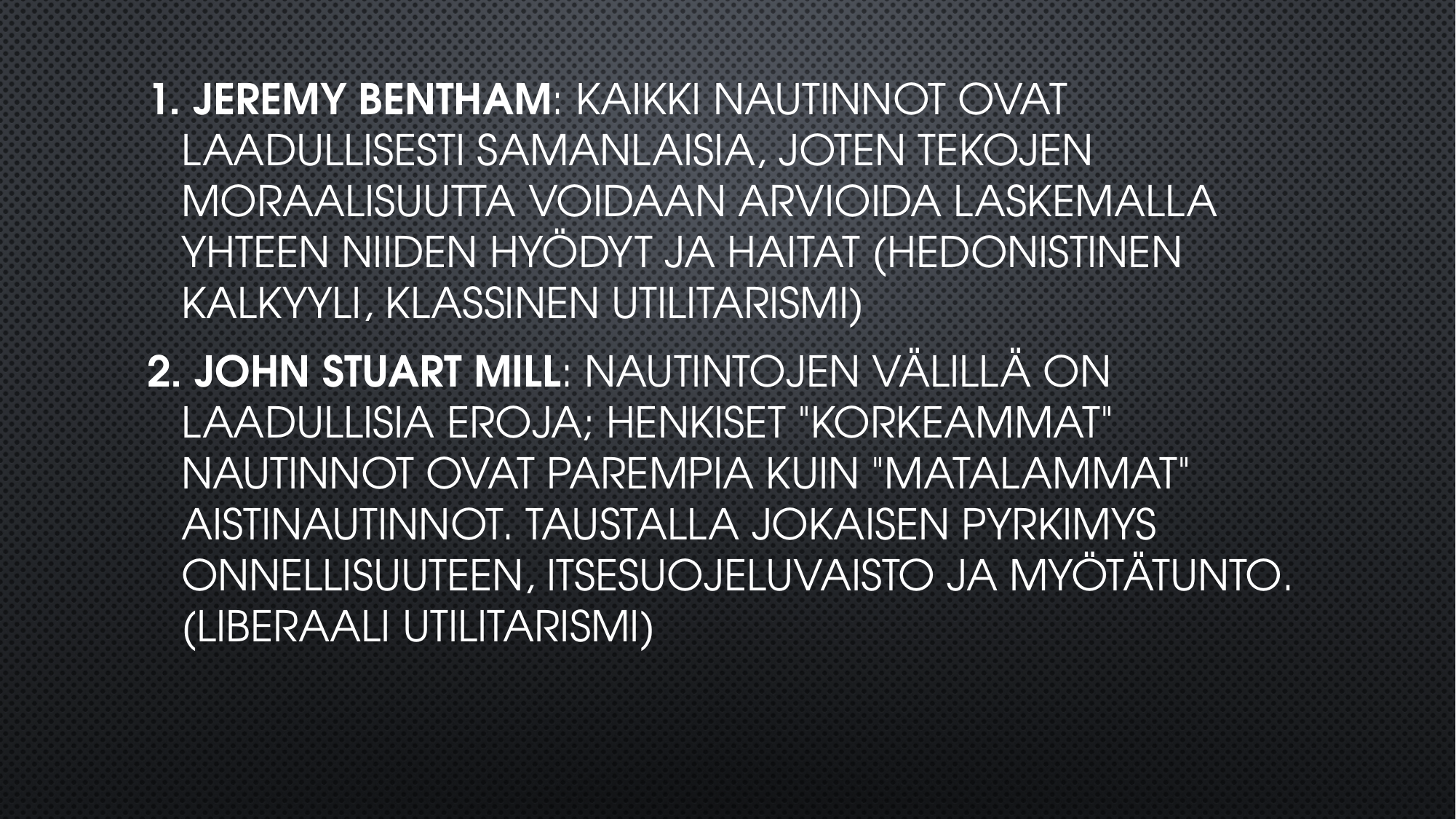

Jeremy Bentham: kaikki nautinnot ovat laadullisesti samanlaisia, joten tekojen moraalisuutta voidaan arvioida laskemalla yhteen niiden hyödyt ja haitat (hedonistinen kalkyyli, klassinen utilitarismi)
 John Stuart Mill: nautintojen välillä on laadullisia eroja; henkiset "korkeammat" nautinnot ovat parempia kuin "matalammat" aistinautinnot. Taustalla jokaisen pyrkimys onnellisuuteen, itsesuojeluvaisto ja myötätunto. (liberaali utilitarismi)